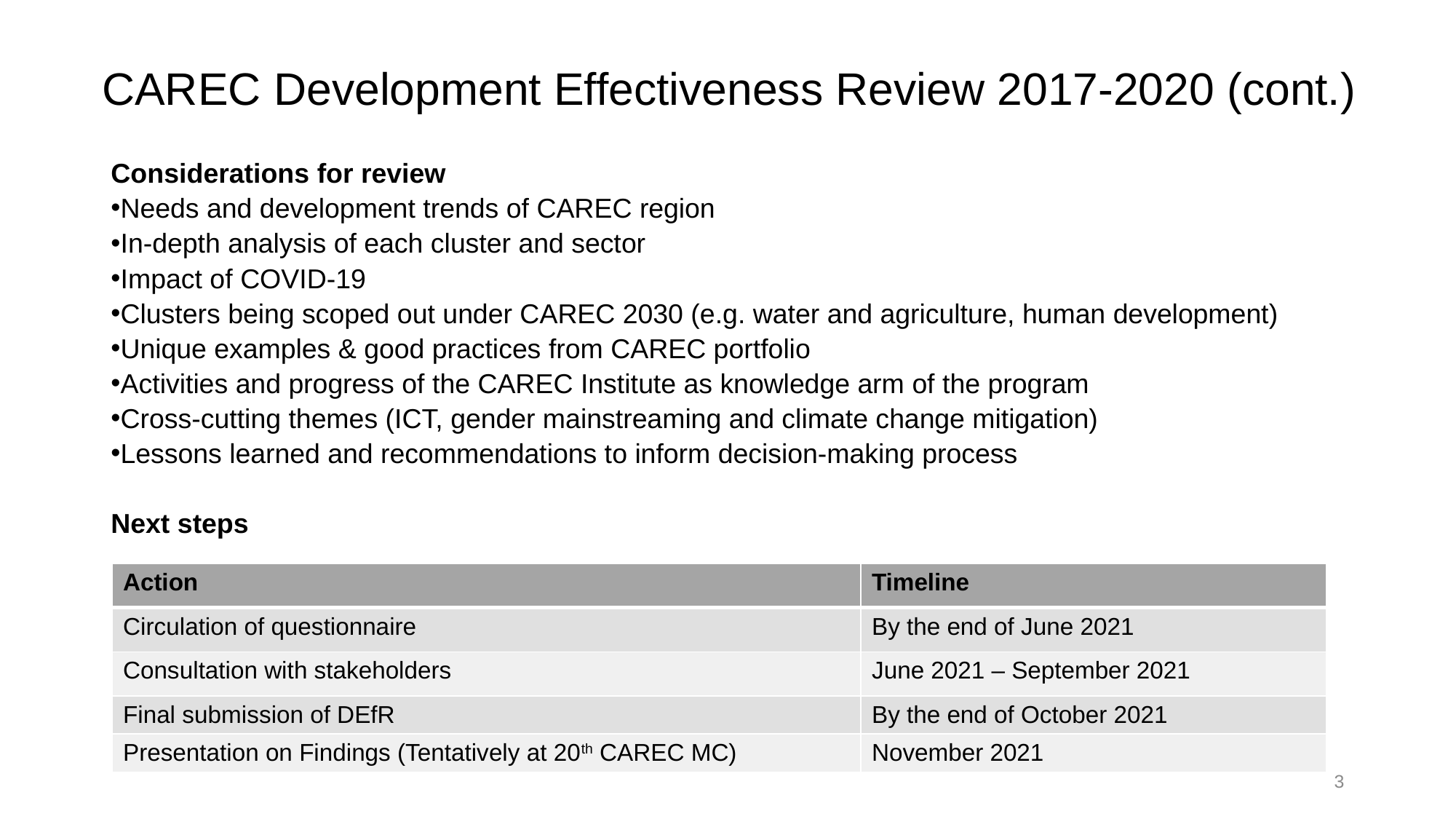

# CAREC Development Effectiveness Review 2017-2020 (cont.)
Considerations for review
Needs and development trends of CAREC region
In-depth analysis of each cluster and sector
Impact of COVID-19
Clusters being scoped out under CAREC 2030 (e.g. water and agriculture, human development)
Unique examples & good practices from CAREC portfolio
Activities and progress of the CAREC Institute as knowledge arm of the program
Cross-cutting themes (ICT, gender mainstreaming and climate change mitigation)
Lessons learned and recommendations to inform decision-making process

Next steps

| Action | Timeline |
| --- | --- |
| Circulation of questionnaire | By the end of June 2021 |
| Consultation with stakeholders | June 2021 – September 2021 |
| Final submission of DEfR | By the end of October 2021 |
| Presentation on Findings (Tentatively at 20th CAREC MC) | November 2021 |
3